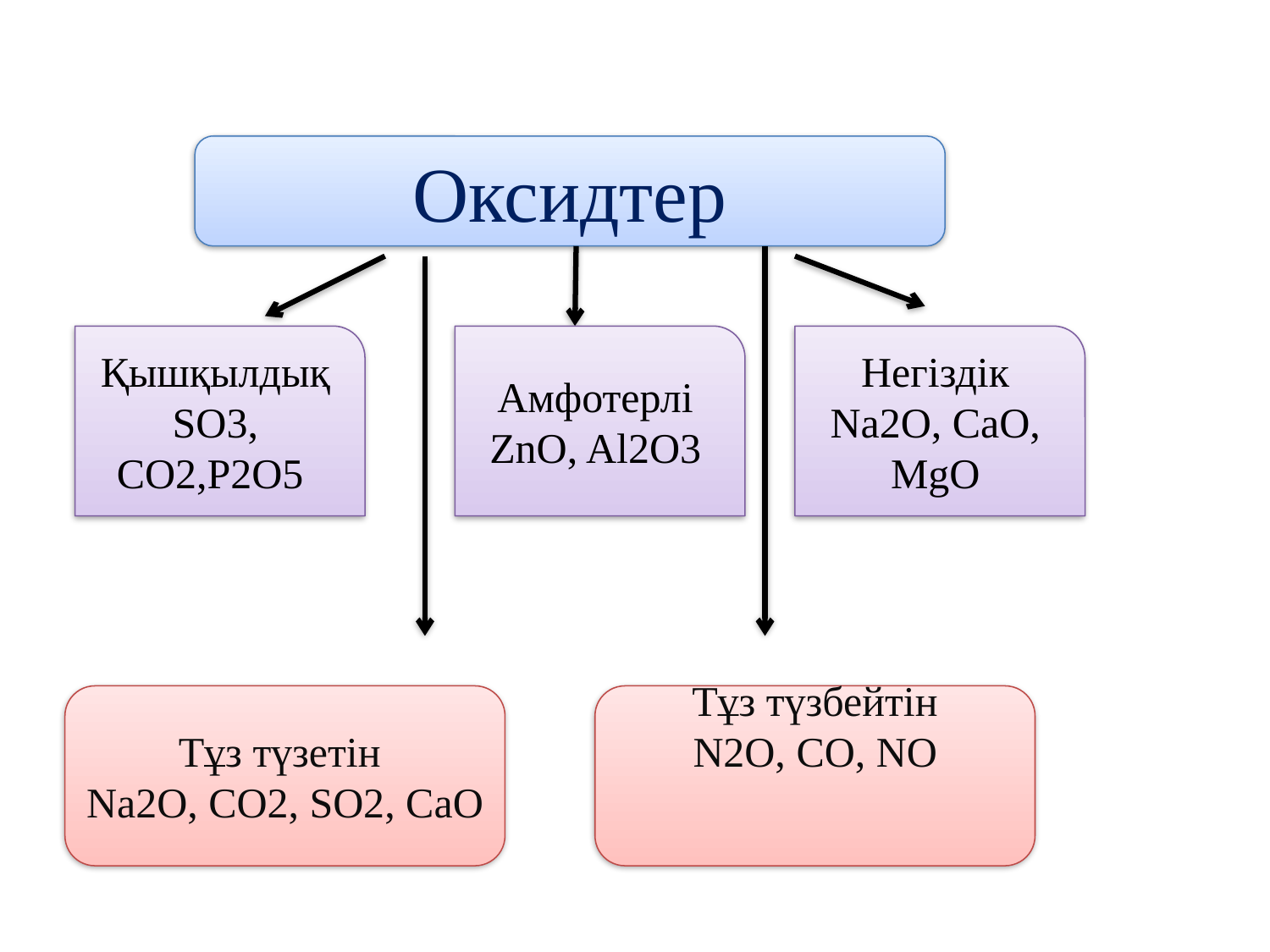

Оксидтер
Қышқылдық
SO3, CO2,P2O5
Амфотерлі
ZnO, Al2O3
Негіздік
Na2O, CaO, MgO
Тұз түзетін
Na2O, CO2, SO2, CaO
Тұз түзбейтін
N2O, CO, NO